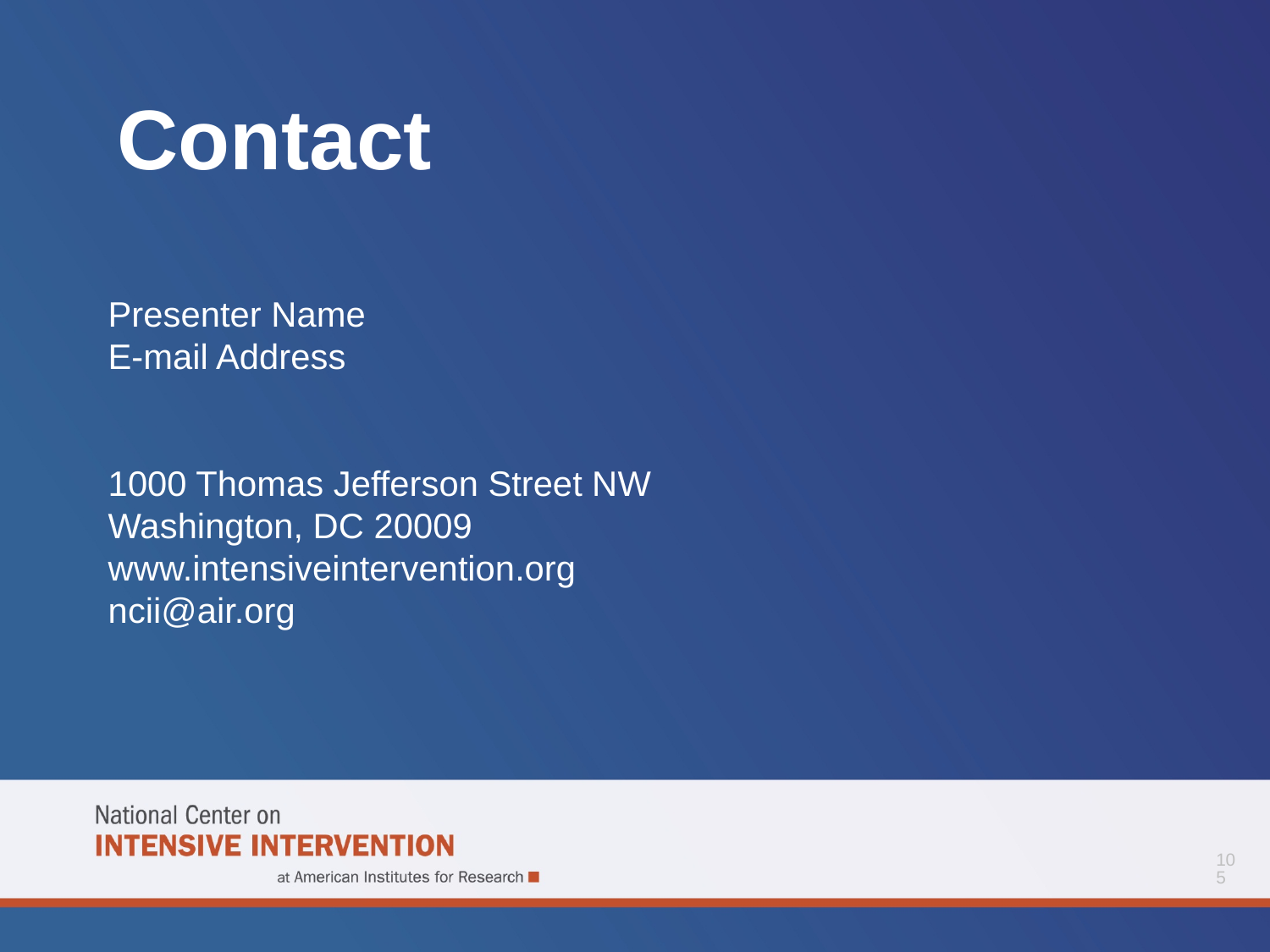

Contact
Presenter Name
E-mail Address

1000 Thomas Jefferson Street NW
Washington, DC 20009
www.intensiveintervention.org
ncii@air.org

105